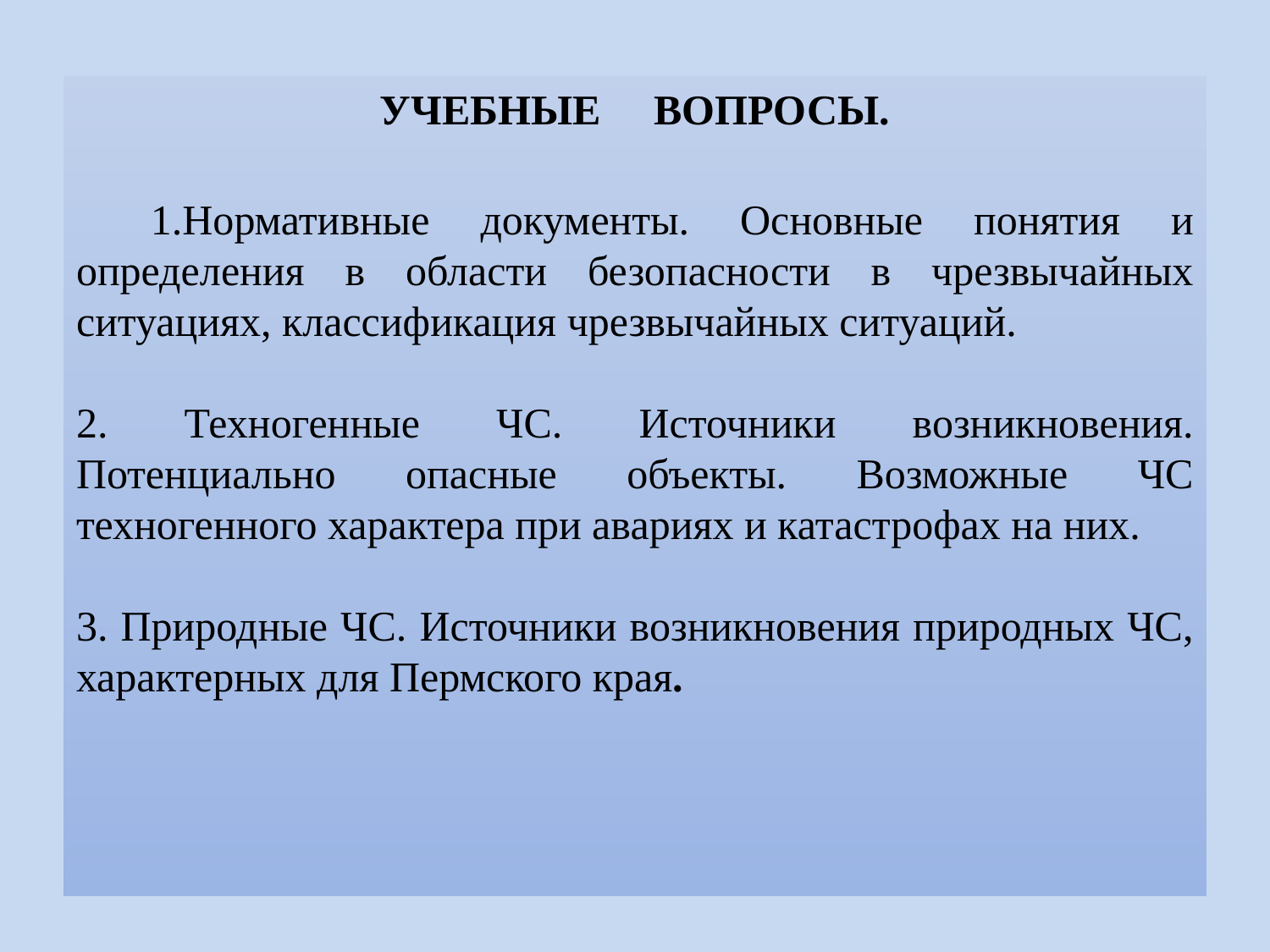

УЧЕБНЫЕ     ВОПРОСЫ.

Нормативные документы. Основные понятия и определения в области безопасности в чрезвычайных ситуациях, классификация чрезвычайных ситуаций.

2. Техногенные ЧС. Источники возникновения. Потенциально опасные объекты. Возможные ЧС техногенного характера при авариях и катастрофах на них.

3. Природные ЧС. Источники возникновения природных ЧС, характерных для Пермского края.